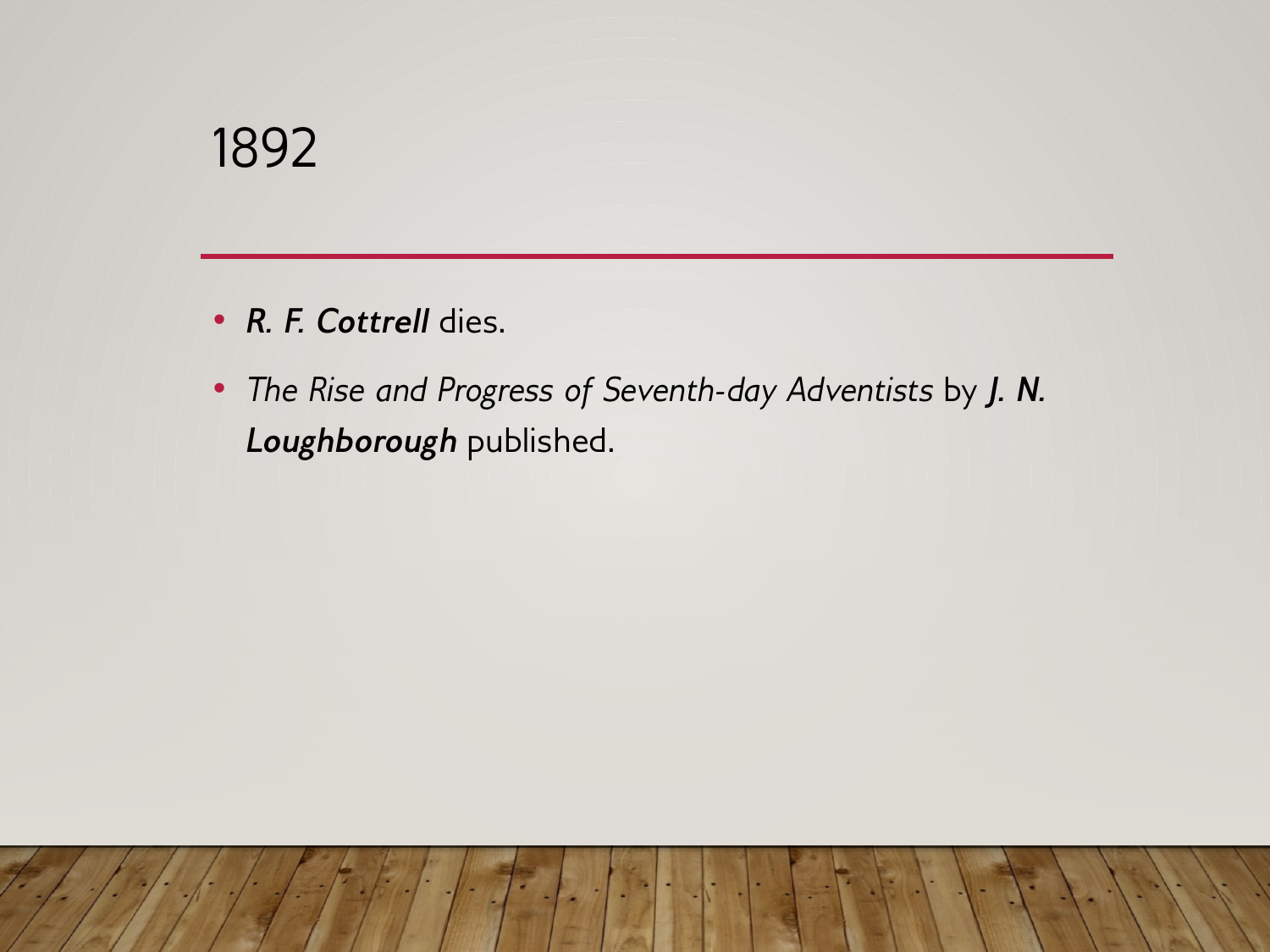

# 1892
R. F. Cottrell dies.
The Rise and Progress of Seventh-day Adventists by J. N. Loughborough published.